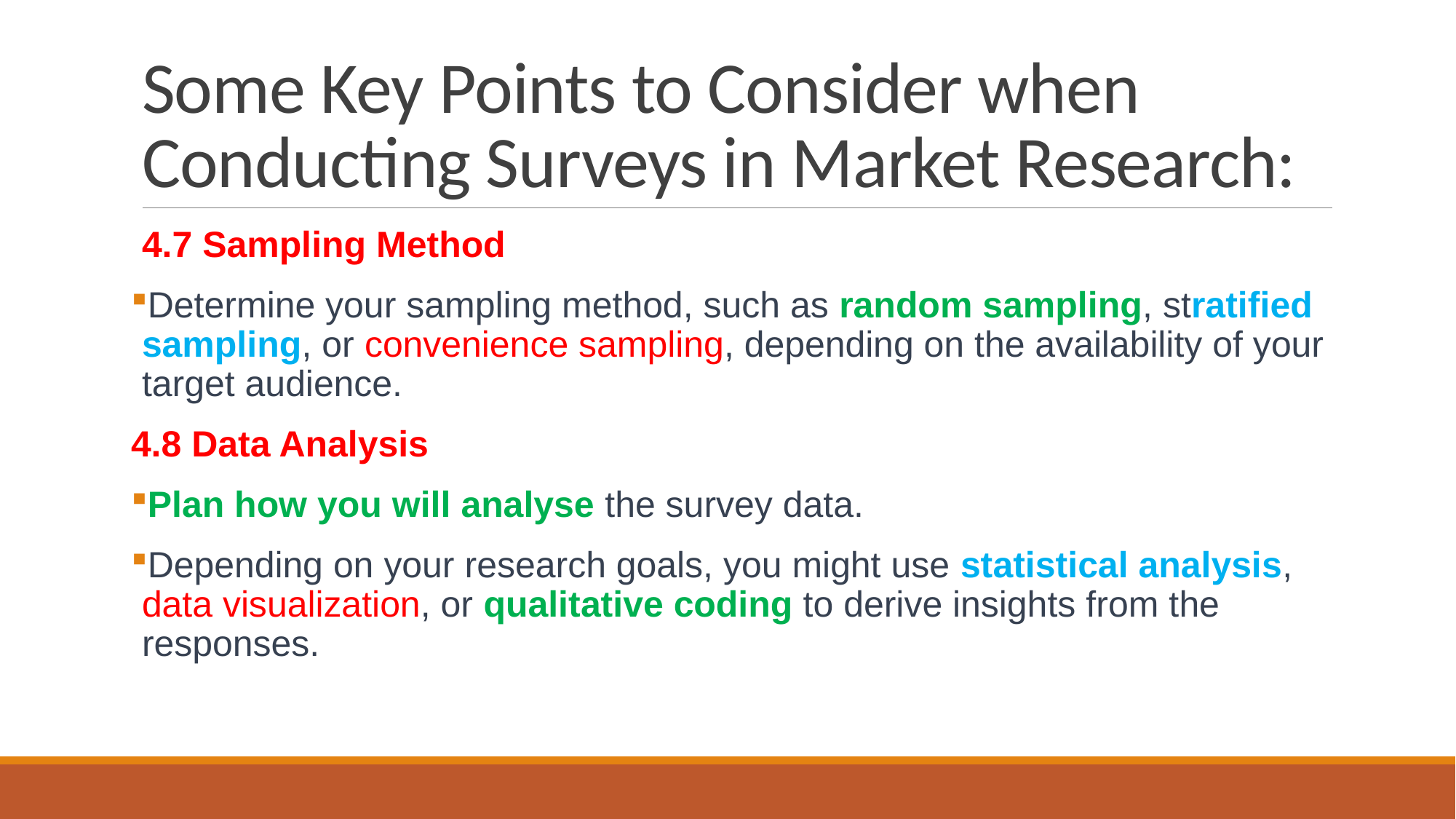

# Some Key Points to Consider when Conducting Surveys in Market Research:
4.7 Sampling Method
Determine your sampling method, such as random sampling, stratified sampling, or convenience sampling, depending on the availability of your target audience.
4.8 Data Analysis
Plan how you will analyse the survey data.
Depending on your research goals, you might use statistical analysis, data visualization, or qualitative coding to derive insights from the responses.